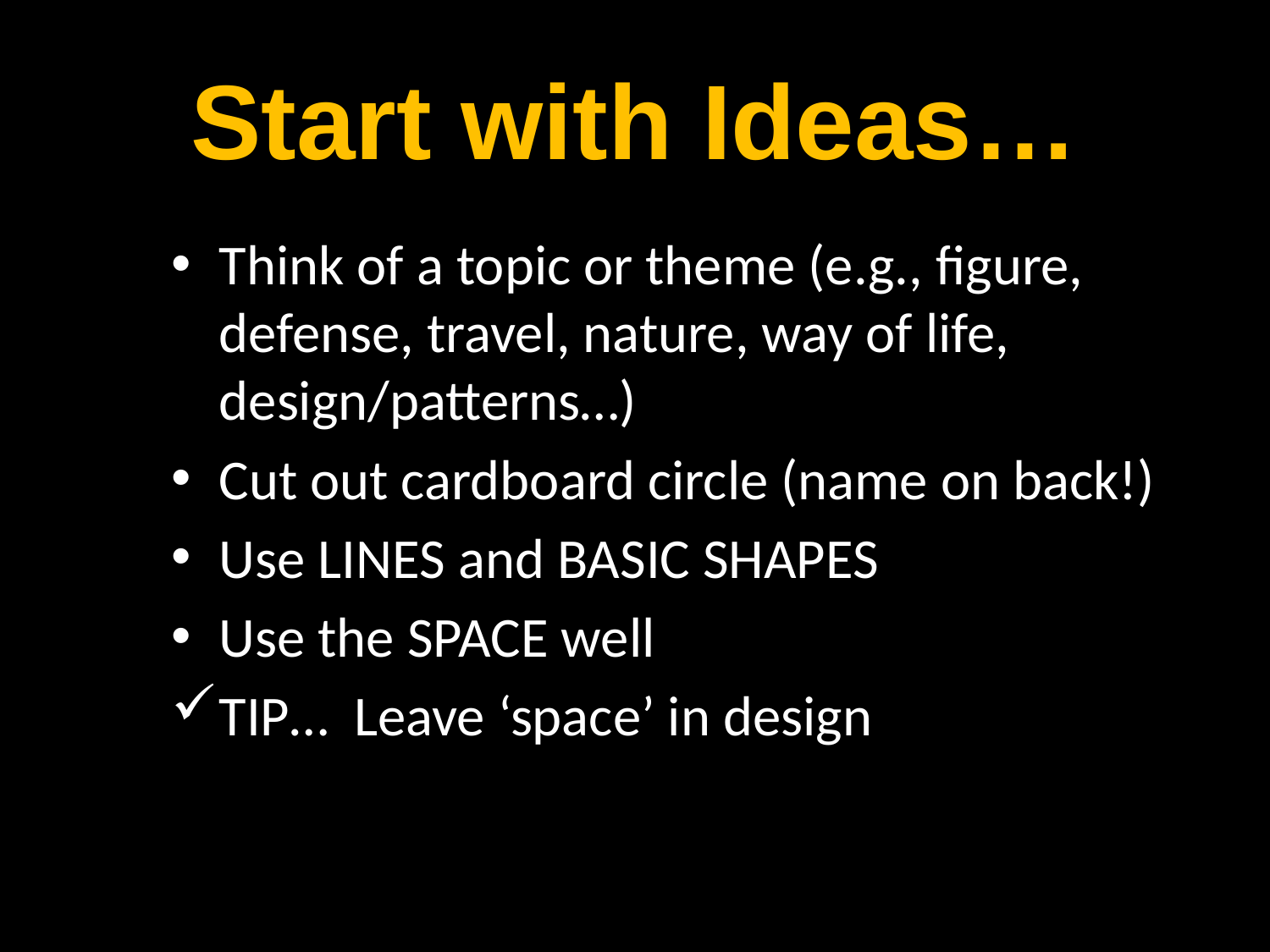

# Start with Ideas…
Think of a topic or theme (e.g., figure, defense, travel, nature, way of life, design/patterns…)
Cut out cardboard circle (name on back!)
Use LINES and BASIC SHAPES
Use the SPACE well
TIP…  Leave ‘space’ in design